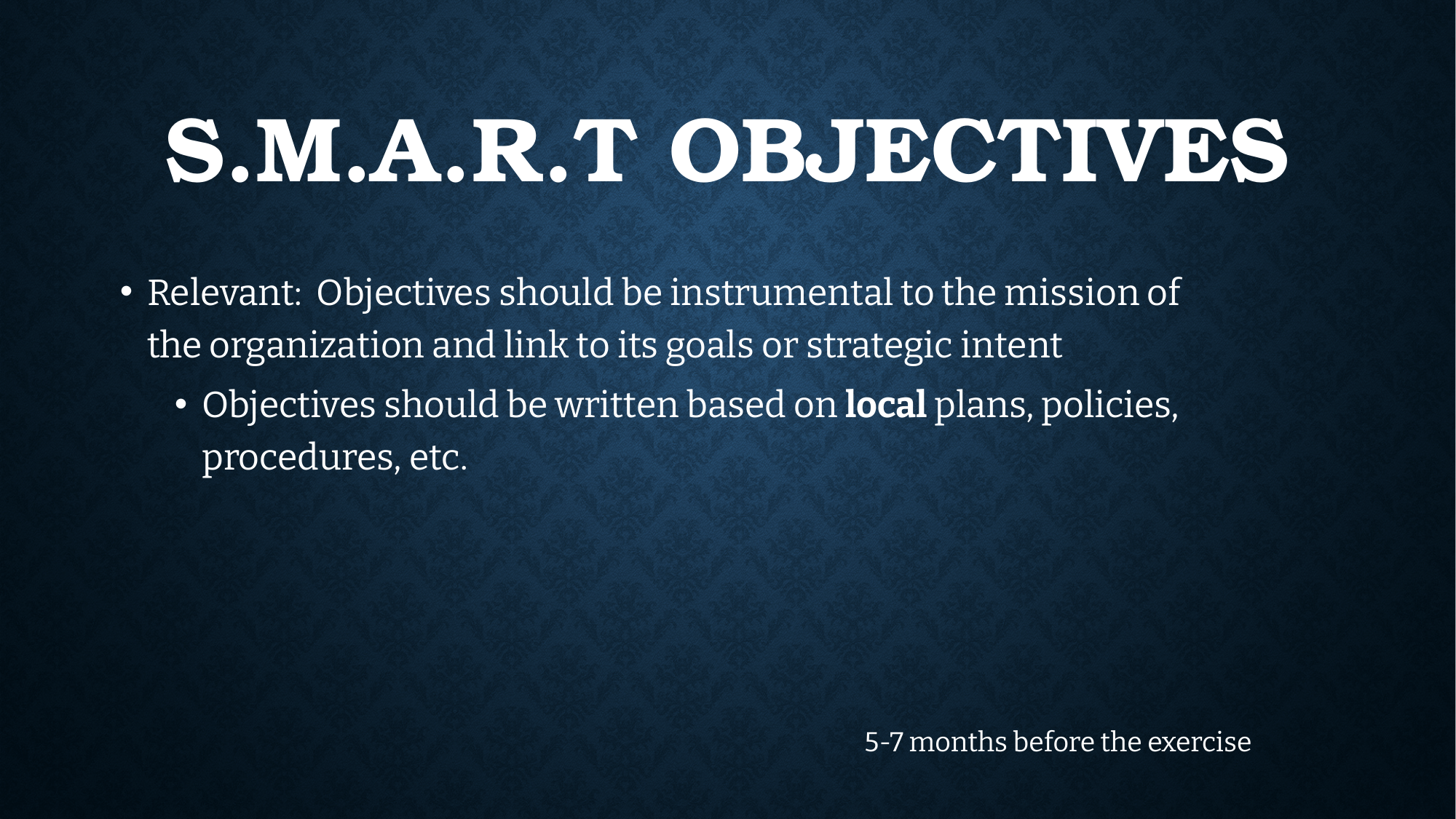

# S.M.A.R.T Objectives
Relevant:  Objectives should be instrumental to the mission of the organization and link to its goals or strategic intent
Objectives should be written based on local plans, policies, procedures, etc.
5-7 months before the exercise